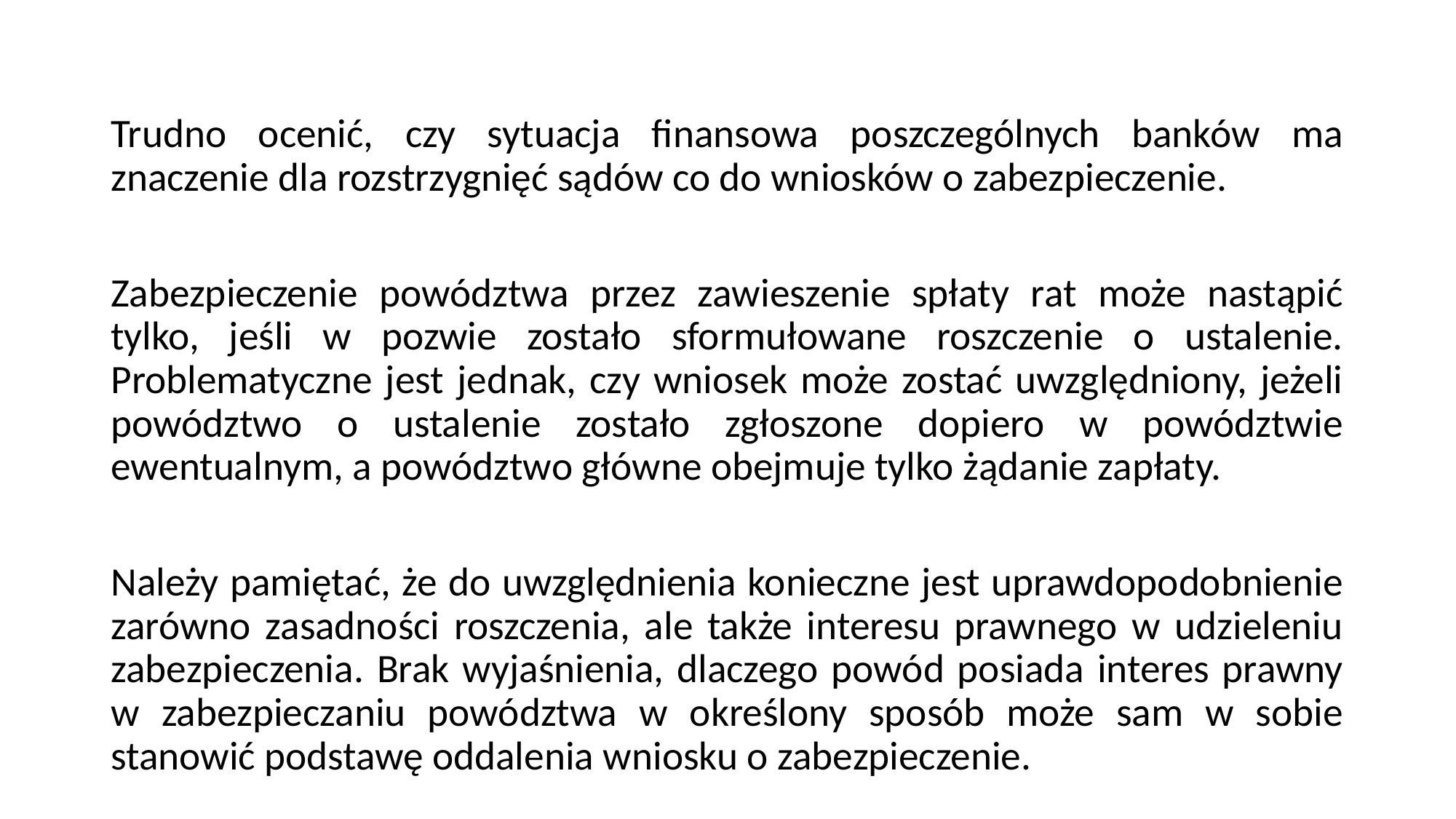

#
Trudno ocenić, czy sytuacja finansowa poszczególnych banków ma znaczenie dla rozstrzygnięć sądów co do wniosków o zabezpieczenie.

Zabezpieczenie powództwa przez zawieszenie spłaty rat może nastąpić tylko, jeśli w pozwie zostało sformułowane roszczenie o ustalenie. Problematyczne jest jednak, czy wniosek może zostać uwzględniony, jeżeli powództwo o ustalenie zostało zgłoszone dopiero w powództwie ewentualnym, a powództwo główne obejmuje tylko żądanie zapłaty.

Należy pamiętać, że do uwzględnienia konieczne jest uprawdopodobnienie zarówno zasadności roszczenia, ale także interesu prawnego w udzieleniu zabezpieczenia. Brak wyjaśnienia, dlaczego powód posiada interes prawny w zabezpieczaniu powództwa w określony sposób może sam w sobie stanowić podstawę oddalenia wniosku o zabezpieczenie.